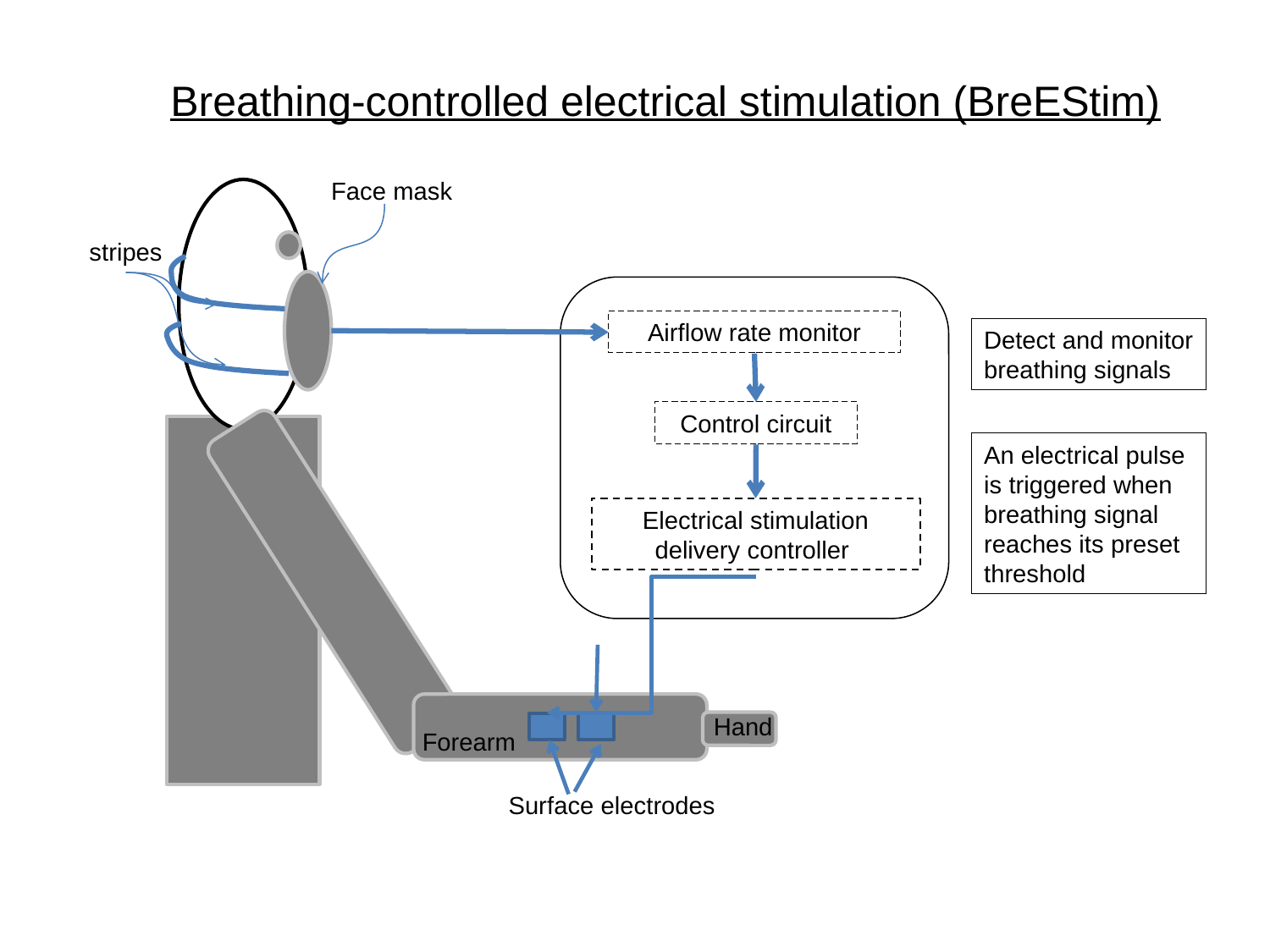

Breathing-controlled electrical stimulation (BreEStim)
Face mask

stripes

Airflow rate monitor

Control circuit

Electrical stimulation
delivery controller

Hand

Forearm
Surface electrodes
Detect and monitor breathing signals
An electrical pulse is triggered when breathing signal reaches its preset threshold